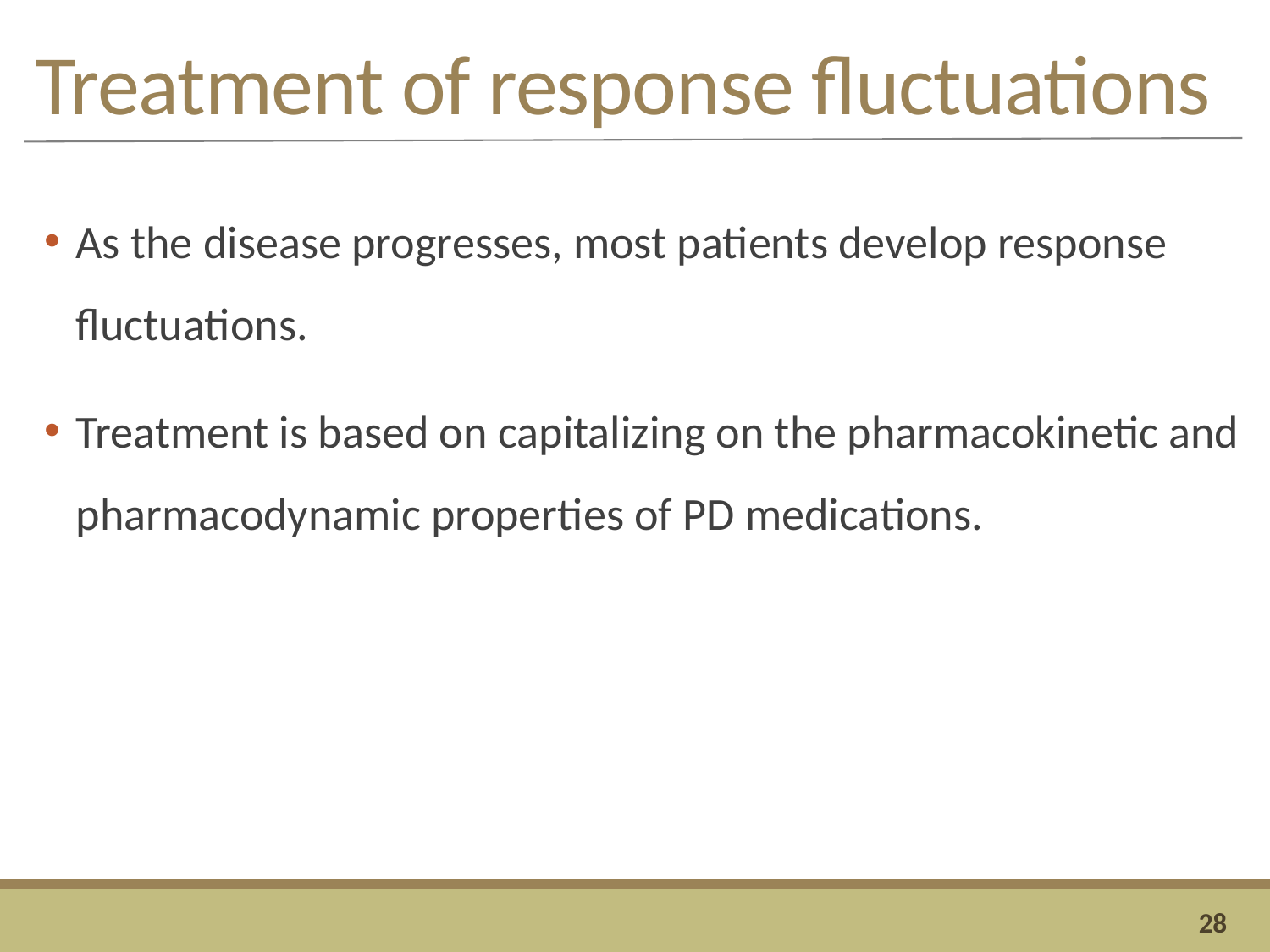

# Treatment of response fluctuations
As the disease progresses, most patients develop response fluctuations.
Treatment is based on capitalizing on the pharmacokinetic and pharmacodynamic properties of PD medications.
28